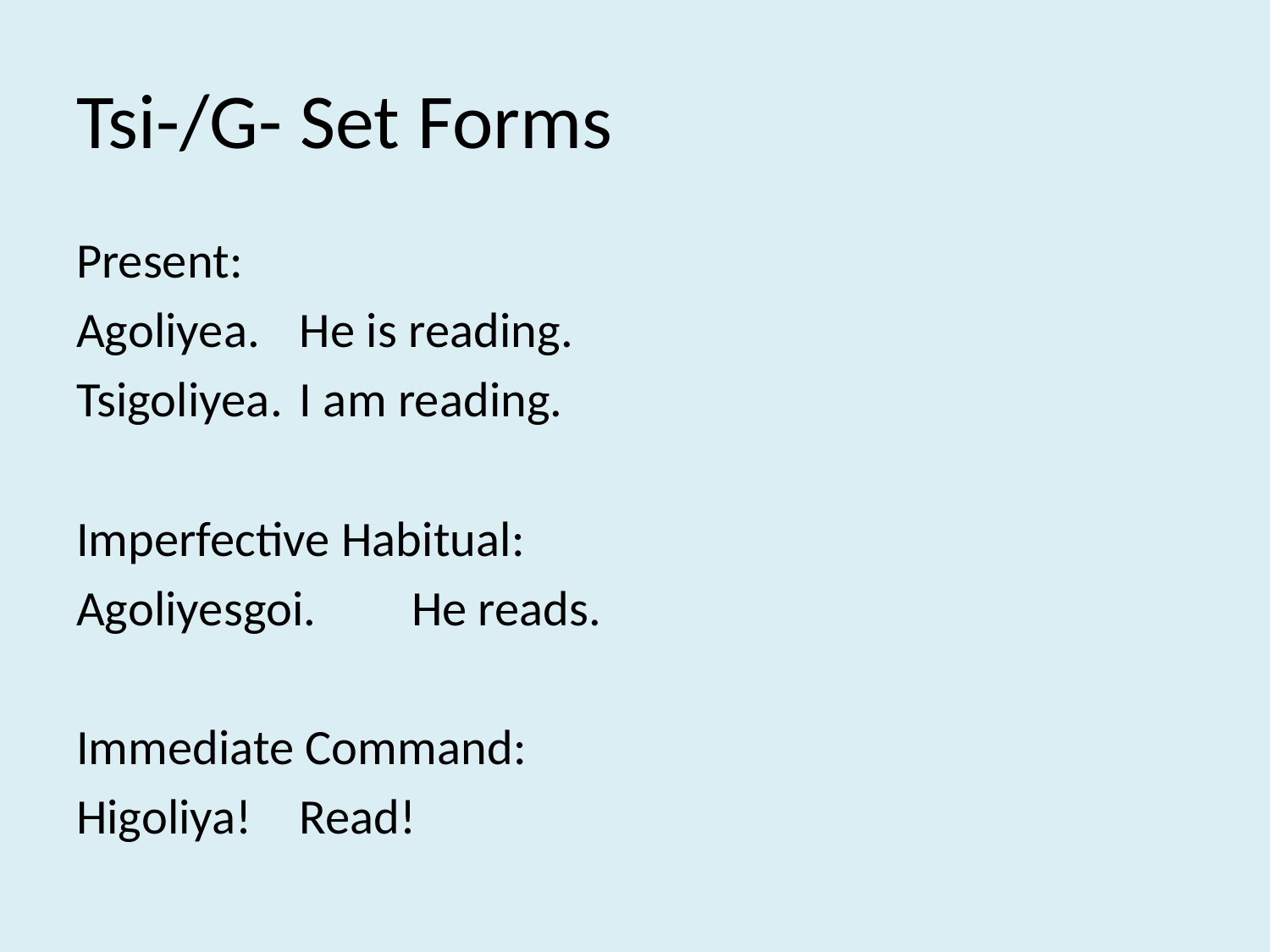

# Tsi-/G- Set Forms
Present:
Agoliyea.		He is reading.
Tsigoliyea.		I am reading.

Imperfective Habitual:
Agoliyesgoi.	He reads.

Immediate Command:
Higoliya!		Read!